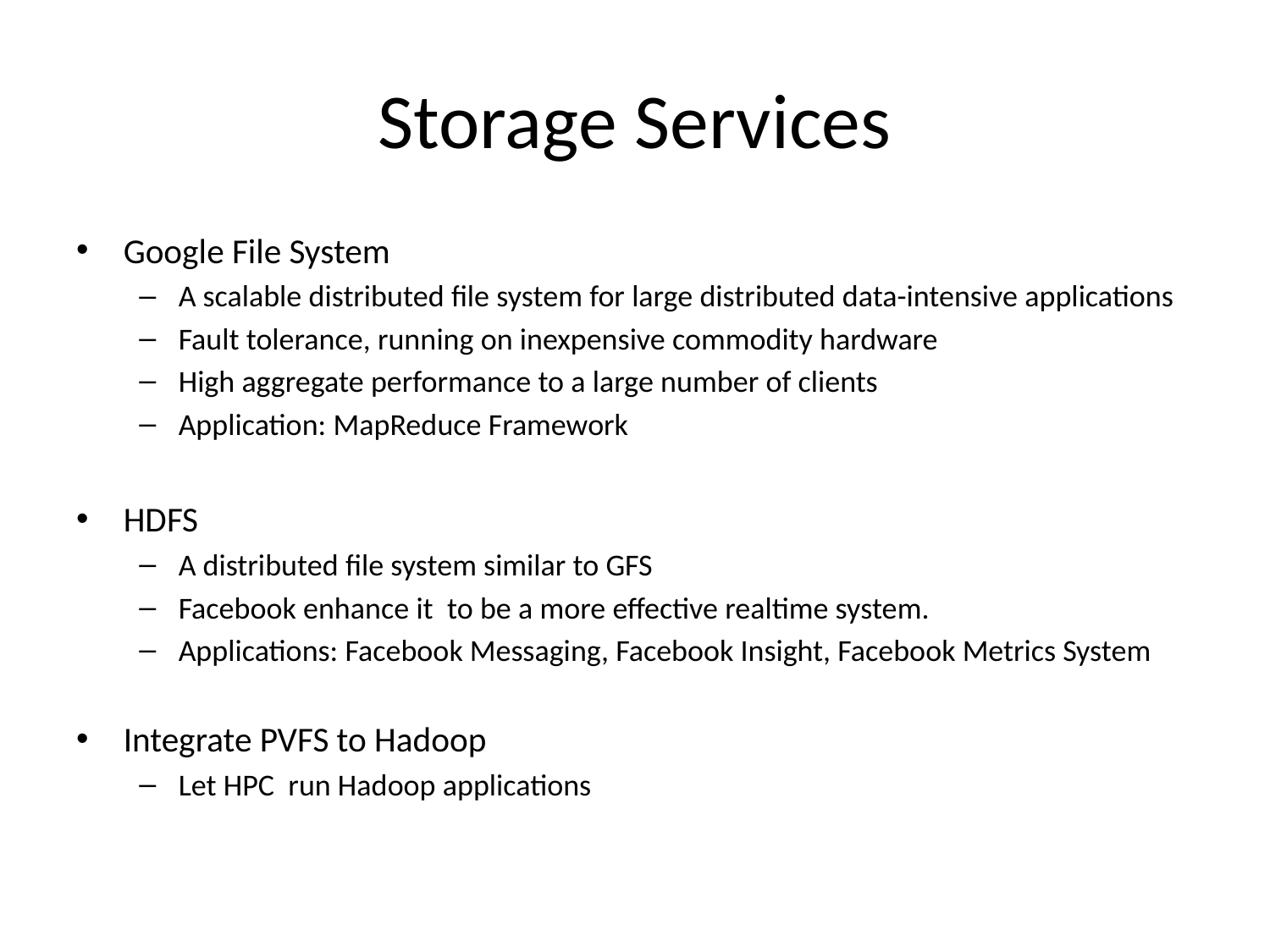

# Storage Services
Google File System
A scalable distributed file system for large distributed data-intensive applications
Fault tolerance, running on inexpensive commodity hardware
High aggregate performance to a large number of clients
Application: MapReduce Framework

HDFS
A distributed file system similar to GFS
Facebook enhance it  to be a more effective realtime system.
Applications: Facebook Messaging, Facebook Insight, Facebook Metrics System

Integrate PVFS to Hadoop
Let HPC  run Hadoop applications